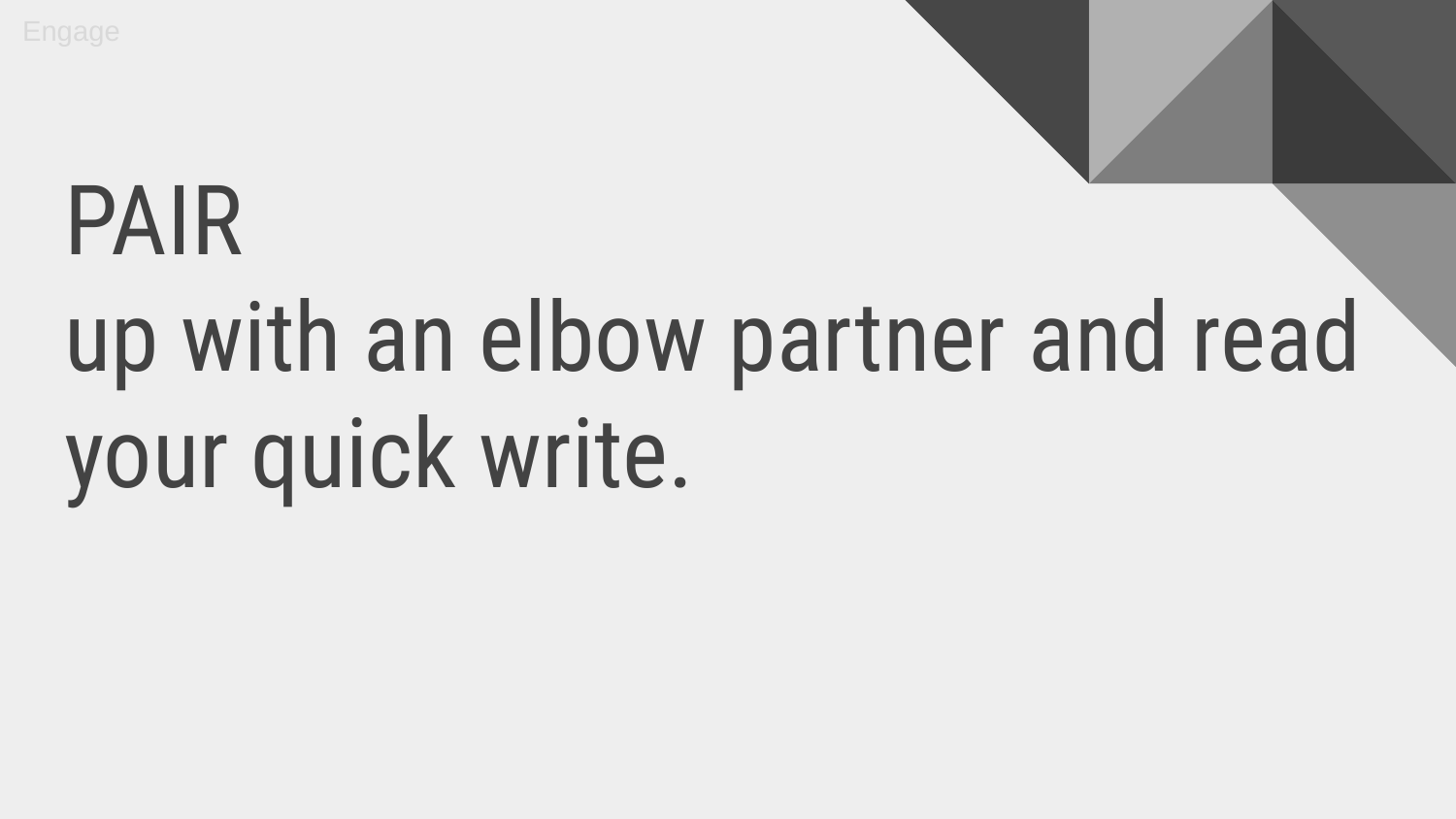

Engage
# PAIR up with an elbow partner and read your quick write.